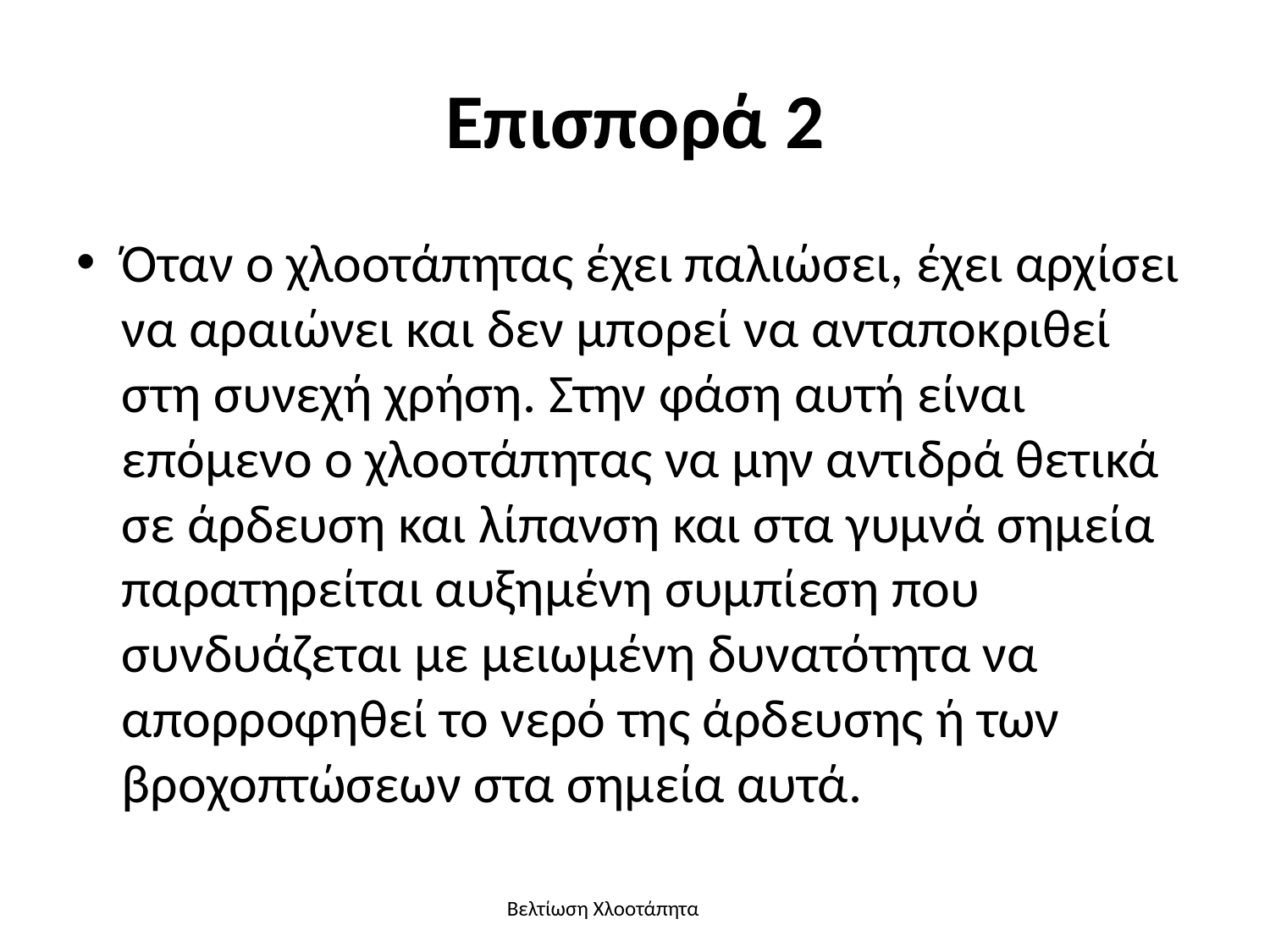

# Επισπορά 2
Όταν ο χλοοτάπητας έχει παλιώσει, έχει αρχίσει να αραιώνει και δεν μπορεί να ανταποκριθεί στη συνεχή χρήση. Στην φάση αυτή είναι επόμενο ο χλοοτάπητας να μην αντιδρά θετικά σε άρδευση και λίπανση και στα γυμνά σημεία παρατηρείται αυξημένη συμπίεση που συνδυάζεται με μειωμένη δυνατότητα να απορροφηθεί το νερό της άρδευσης ή των βροχοπτώσεων στα σημεία αυτά.